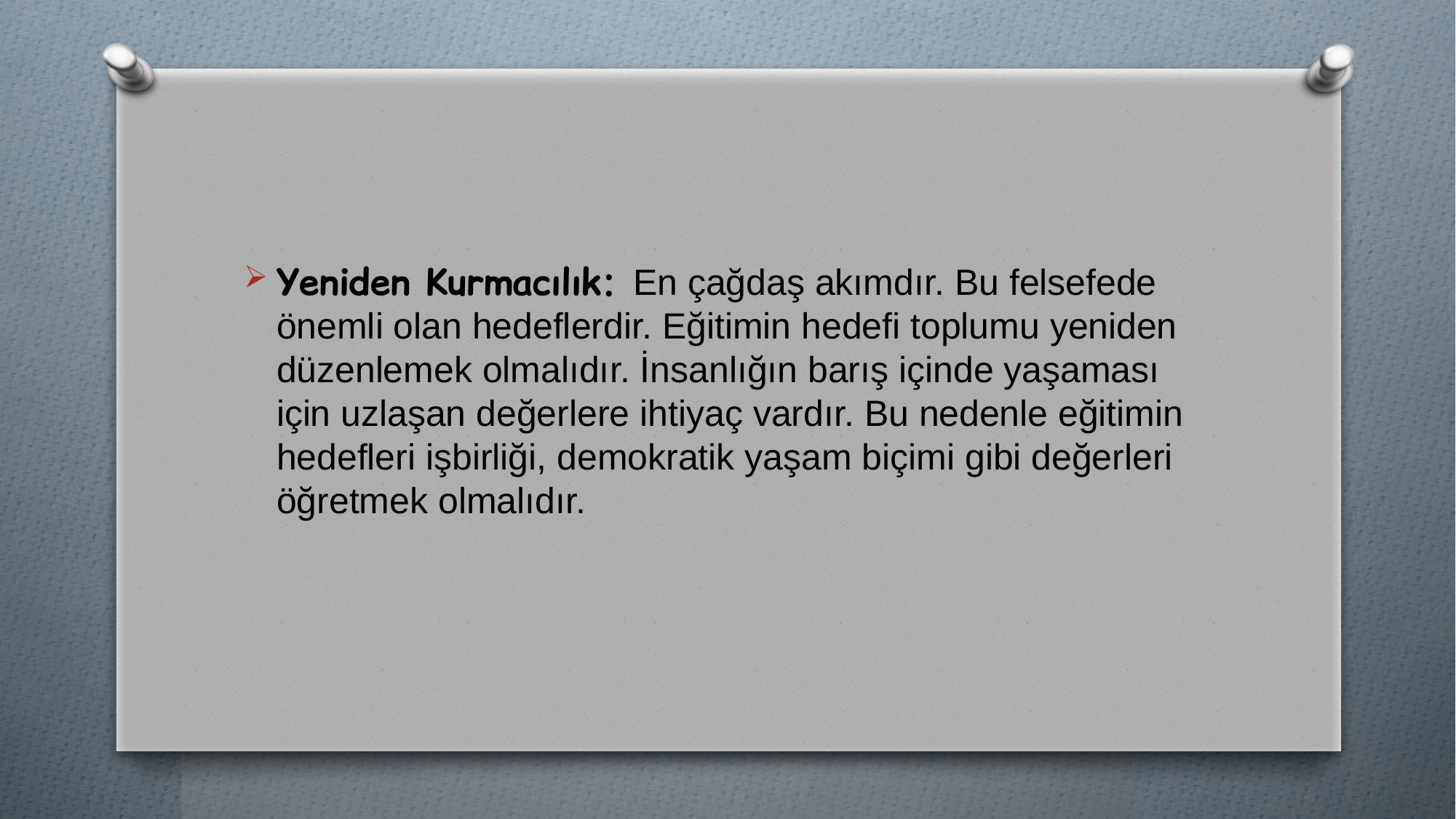

Yeniden Kurmacılık: En çağdaş akımdır. Bu felsefede önemli olan hedeflerdir. Eğitimin hedefi toplumu yeniden düzenlemek olmalıdır. İnsanlığın barış içinde yaşaması için uzlaşan değerlere ihtiyaç vardır. Bu nedenle eğitimin hedefleri işbirliği, demokratik yaşam biçimi gibi değerleri öğretmek olmalıdır.